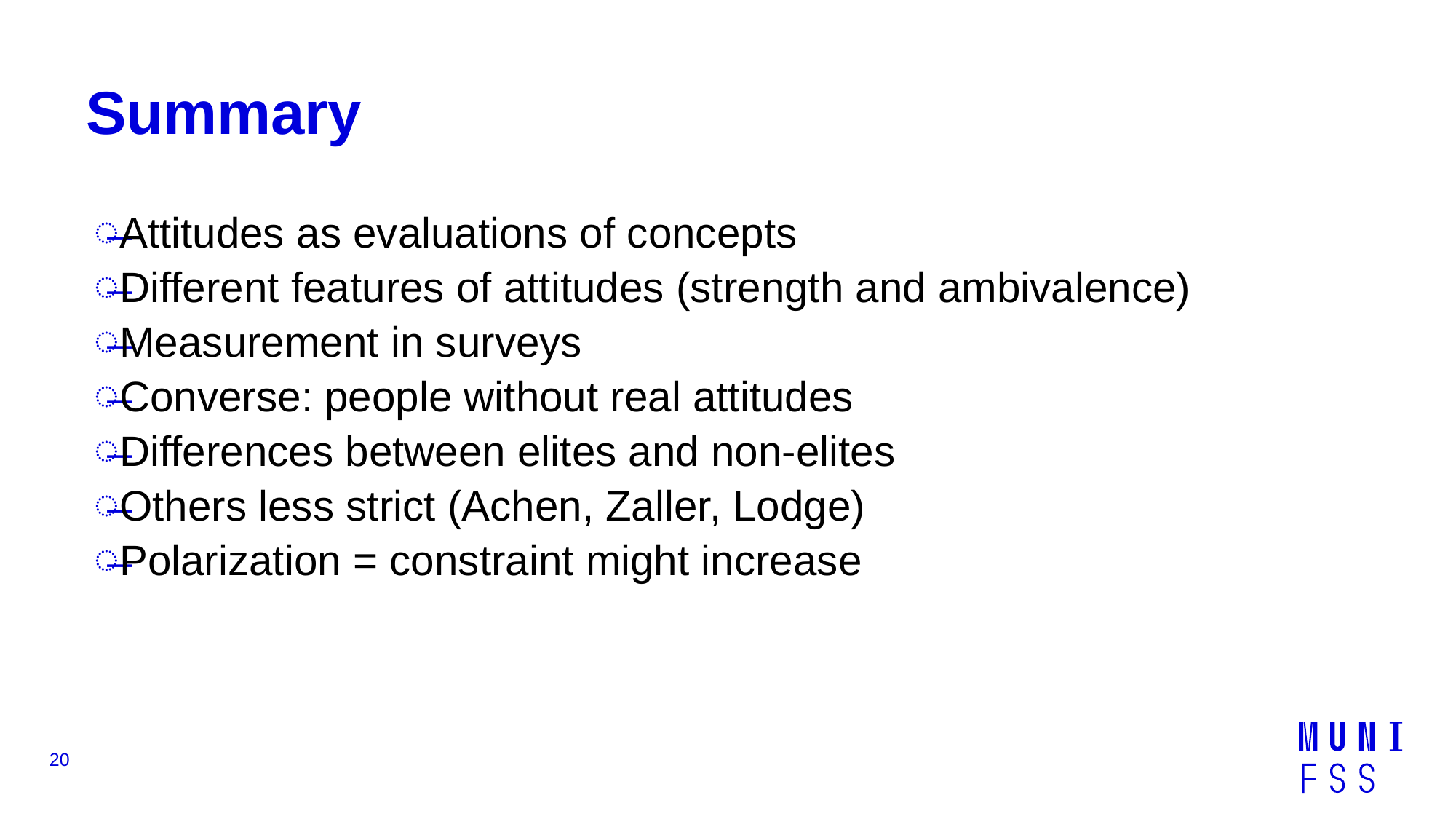

# Summary
Attitudes as evaluations of concepts
Different features of attitudes (strength and ambivalence)
Measurement in surveys
Converse: people without real attitudes
Differences between elites and non-elites
Others less strict (Achen, Zaller, Lodge)
Polarization = constraint might increase

20